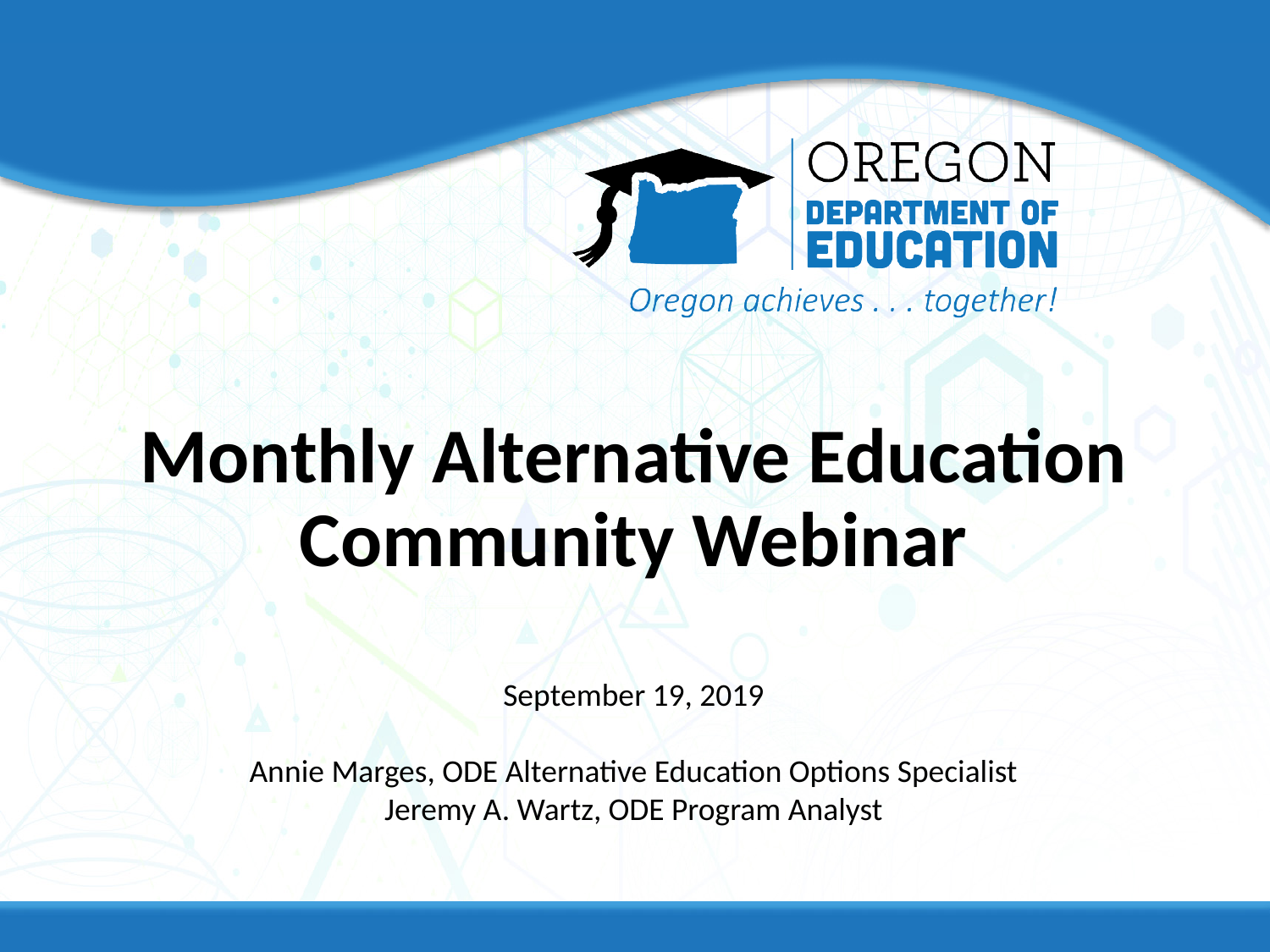

# Monthly Alternative Education Community Webinar
September 19, 2019

Annie Marges, ODE Alternative Education Options Specialist
Jeremy A. Wartz, ODE Program Analyst